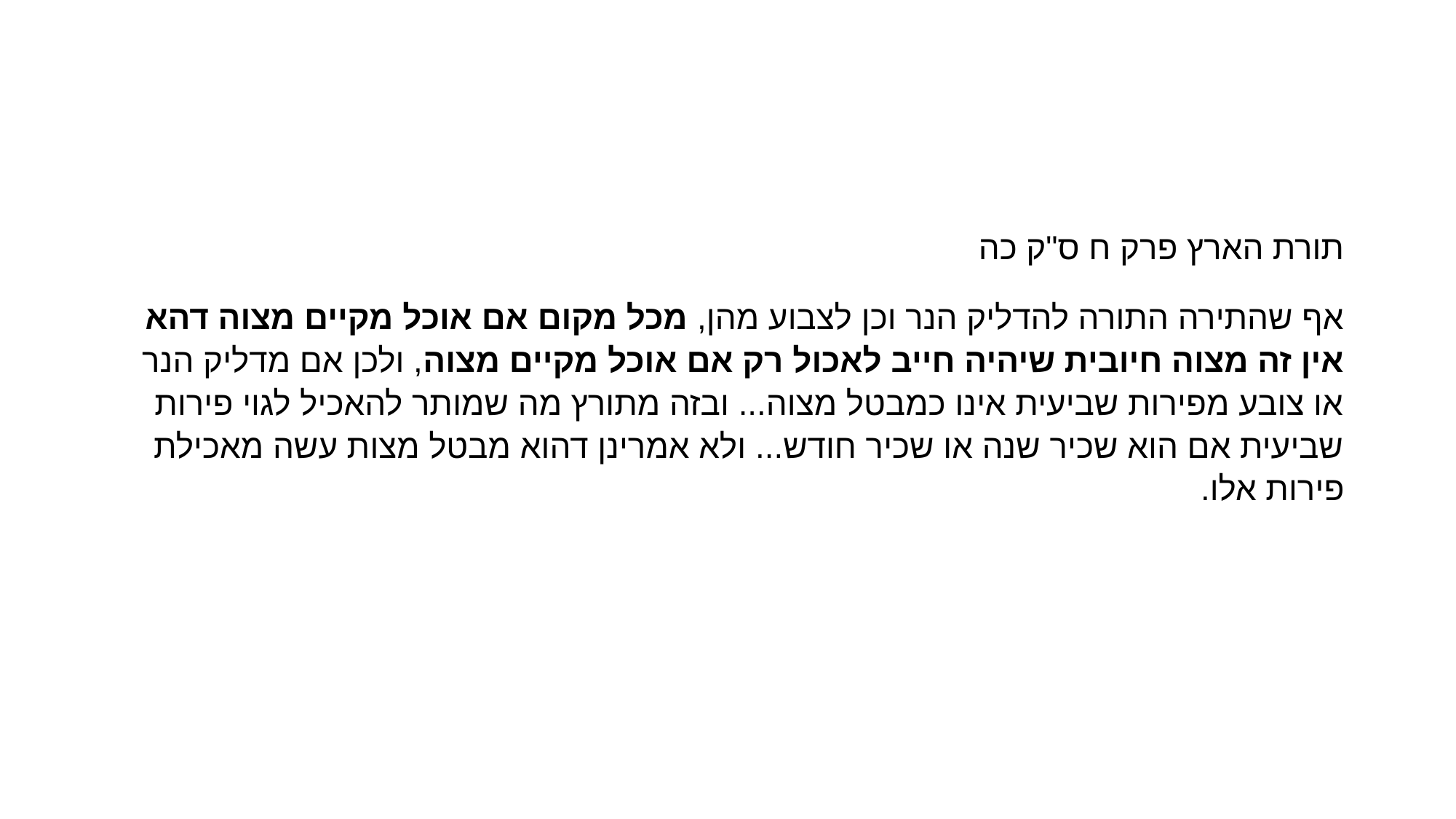

#
תורת הארץ פרק ח ס"ק כה
אף שהתירה התורה להדליק הנר וכן לצבוע מהן, מכל מקום אם אוכל מקיים מצוה דהא אין זה מצוה חיובית שיהיה חייב לאכול רק אם אוכל מקיים מצוה, ולכן אם מדליק הנר או צובע מפירות שביעית אינו כמבטל מצוה... ובזה מתורץ מה שמותר להאכיל לגוי פירות שביעית אם הוא שכיר שנה או שכיר חודש... ולא אמרינן דהוא מבטל מצות עשה מאכילת פירות אלו.